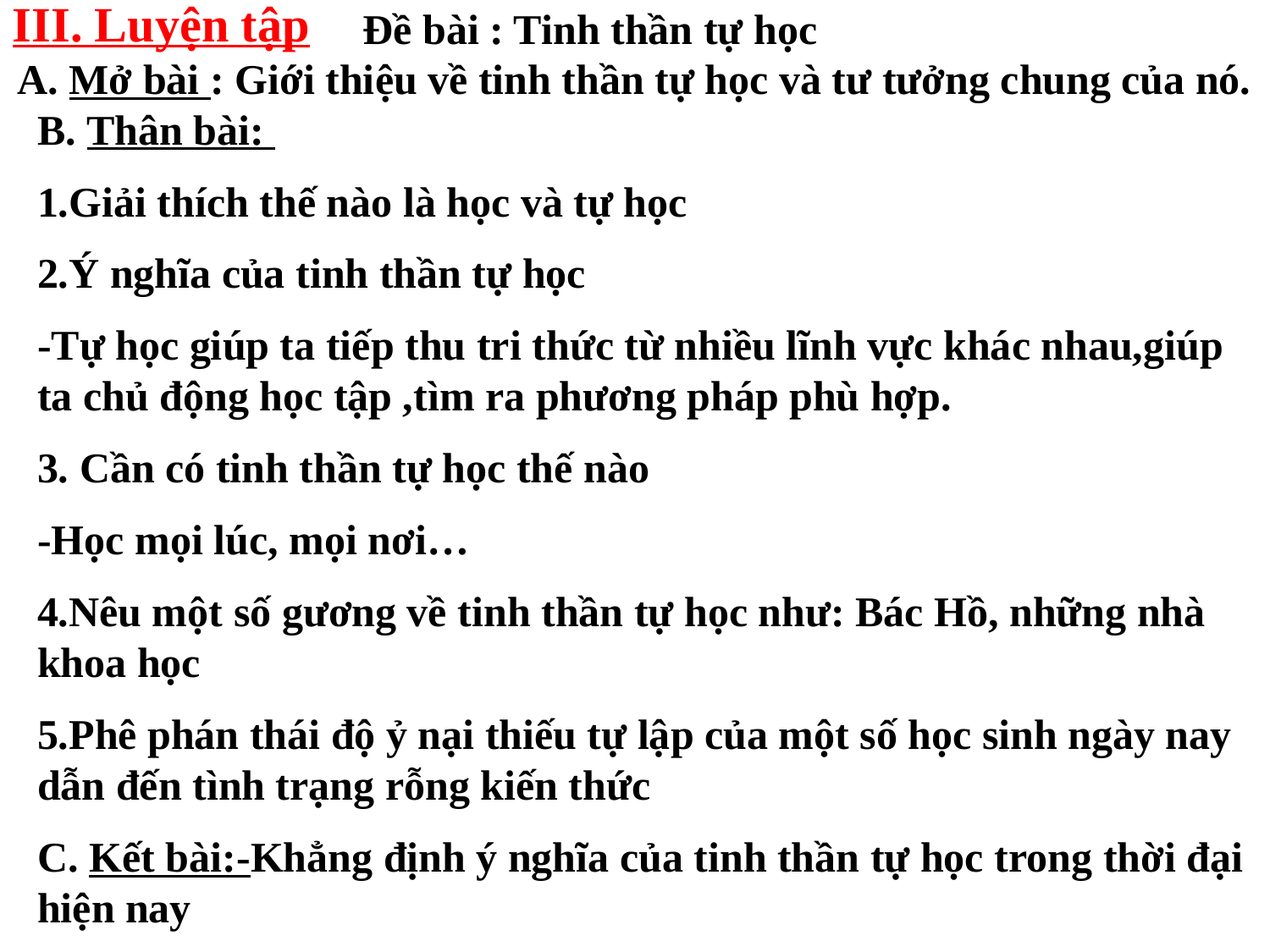

III. Luyện tập
Đề bài : Tinh thần tự học
A. Mở bài : Giới thiệu về tinh thần tự học và tư tưởng chung của nó.
B. Thân bài:
1.Giải thích thế nào là học và tự học
2.Ý nghĩa của tinh thần tự học
-Tự học giúp ta tiếp thu tri thức từ nhiều lĩnh vực khác nhau,giúp ta chủ động học tập ,tìm ra phương pháp phù hợp.
3. Cần có tinh thần tự học thế nào
-Học mọi lúc, mọi nơi…
4.Nêu một số gương về tinh thần tự học như: Bác Hồ, những nhà khoa học
5.Phê phán thái độ ỷ nại thiếu tự lập của một số học sinh ngày nay dẫn đến tình trạng rỗng kiến thức
C. Kết bài:-Khẳng định ý nghĩa của tinh thần tự học trong thời đại hiện nay